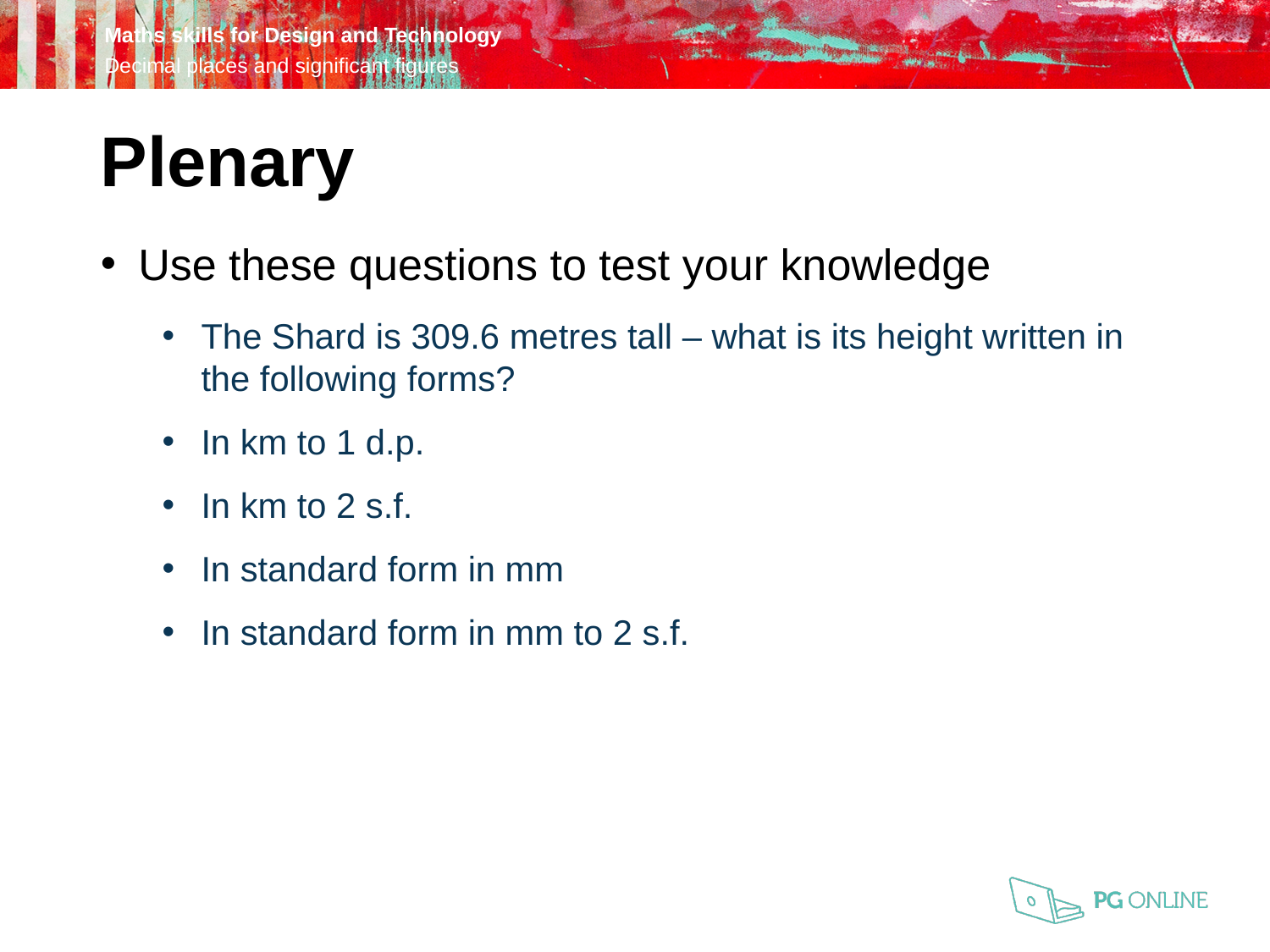

Plenary
Use these questions to test your knowledge
The Shard is 309.6 metres tall – what is its height written in the following forms?
In km to 1 d.p.
In km to 2 s.f.
In standard form in mm
In standard form in mm to 2 s.f.